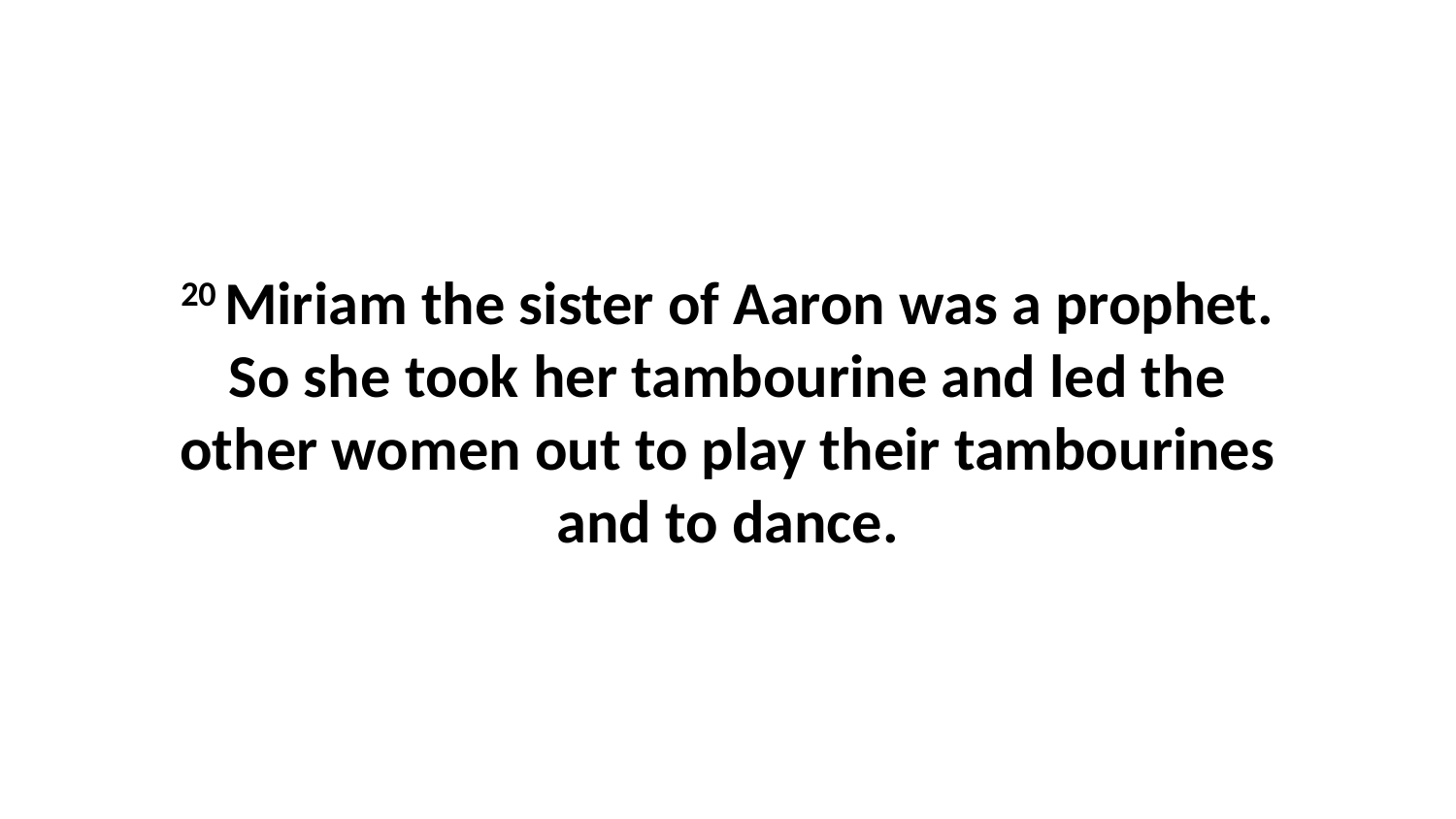

20 Miriam the sister of Aaron was a prophet. So she took her tambourine and led the other women out to play their tambourines and to dance.